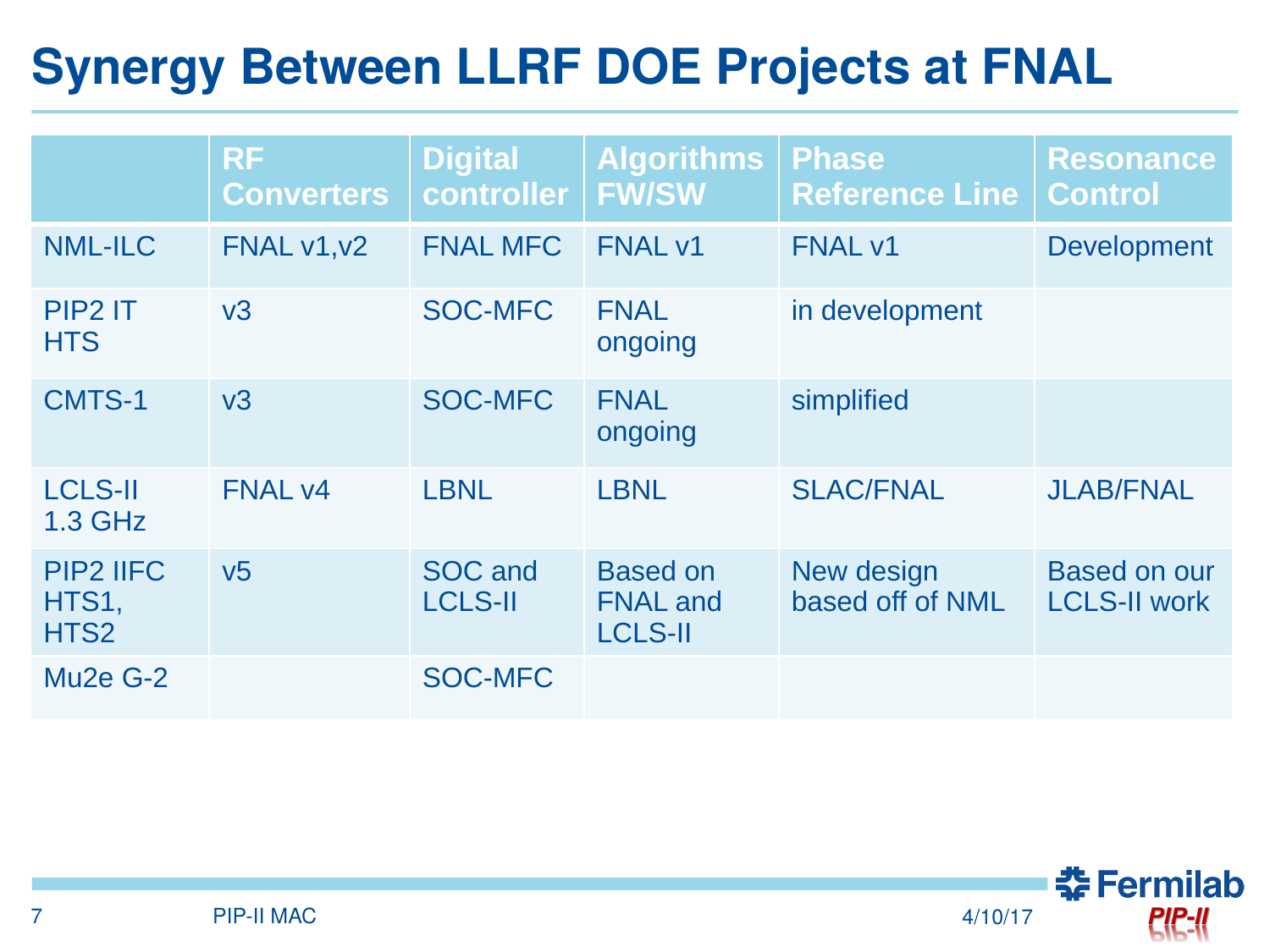

# Synergy Between LLRF DOE Projects at FNAL
|  | RF Converters | Digital controller | Algorithms FW/SW | Phase Reference Line | Resonance Control |
| --- | --- | --- | --- | --- | --- |
| NML-ILC | FNAL v1,v2 | FNAL MFC | FNAL v1 | FNAL v1 | Development |
| PIP2 IT HTS | v3 | SOC-MFC | FNAL ongoing | in development |  |
| CMTS-1 | v3 | SOC-MFC | FNAL ongoing | simplified |  |
| LCLS-II 1.3 GHz | FNAL v4 | LBNL | LBNL | SLAC/FNAL | JLAB/FNAL |
| PIP2 IIFC HTS1, HTS2 | v5 | SOC and LCLS-II | Based on FNAL and LCLS-II | New design based off of NML | Based on our LCLS-II work |
| Mu2e G-2 |  | SOC-MFC |  |  |  |

7
PIP-II MAC
4/10/17